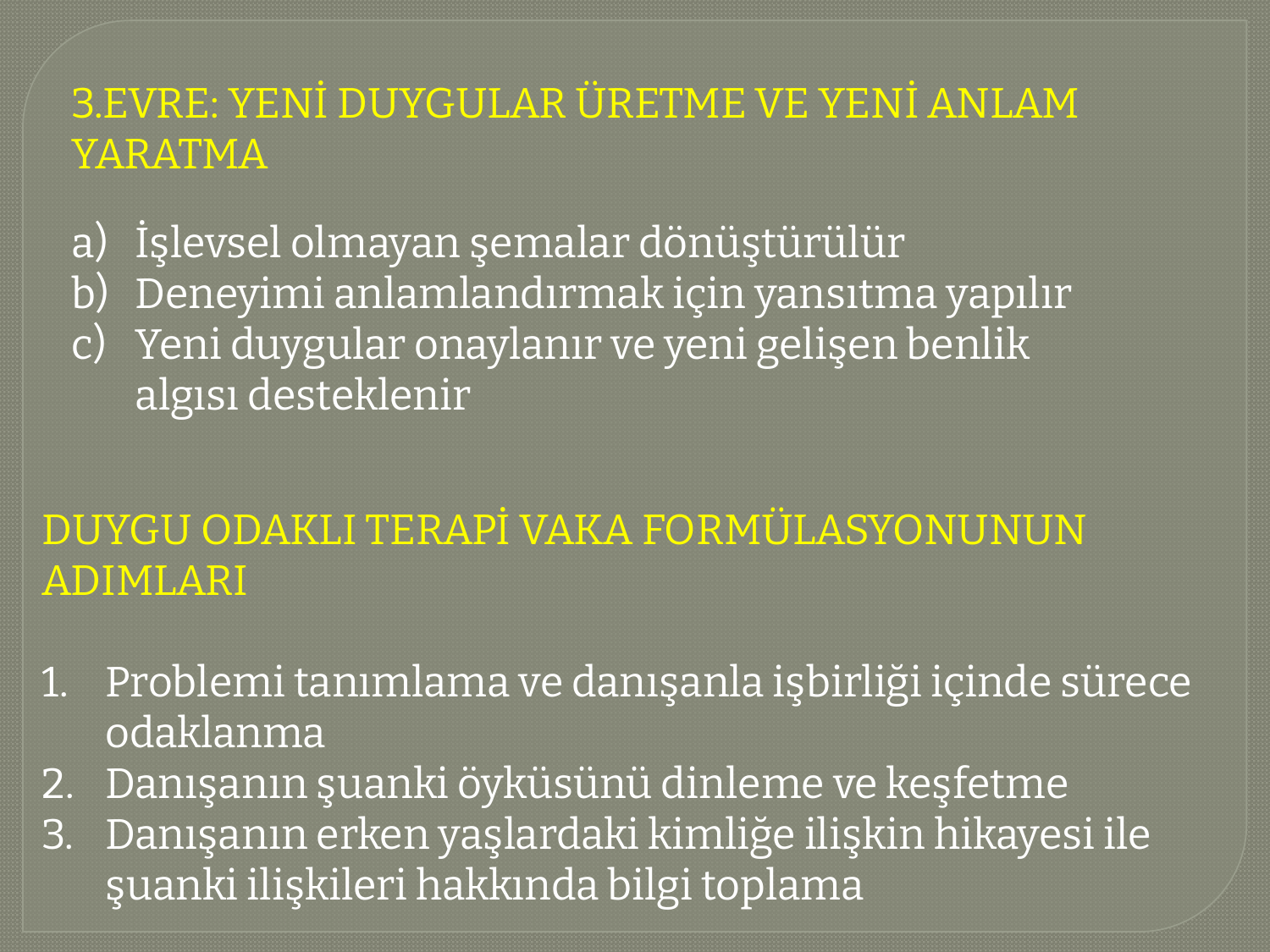

3.EVRE: YENİ DUYGULAR ÜRETME VE YENİ ANLAM YARATMA

İşlevsel olmayan şemalar dönüştürülür
Deneyimi anlamlandırmak için yansıtma yapılır
Yeni duygular onaylanır ve yeni gelişen benlik algısı desteklenir
DUYGU ODAKLI TERAPİ VAKA FORMÜLASYONUNUN ADIMLARI

Problemi tanımlama ve danışanla işbirliği içinde sürece odaklanma
Danışanın şuanki öyküsünü dinleme ve keşfetme
Danışanın erken yaşlardaki kimliğe ilişkin hikayesi ile şuanki ilişkileri hakkında bilgi toplama